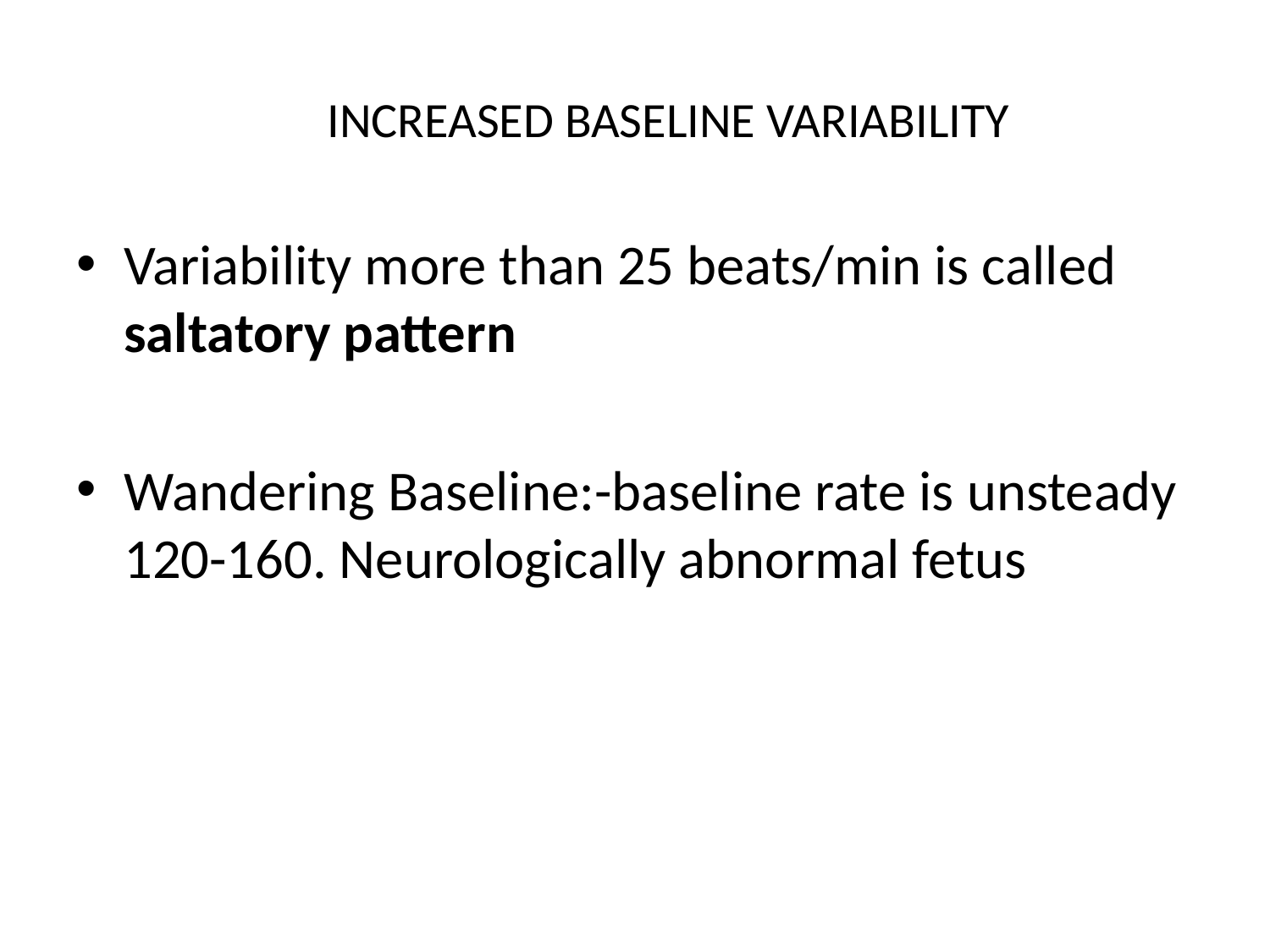

# INCREASED BASELINE VARIABILITY
Variability more than 25 beats/min is called saltatory pattern

Wandering Baseline:-baseline rate is unsteady 120-160. Neurologically abnormal fetus